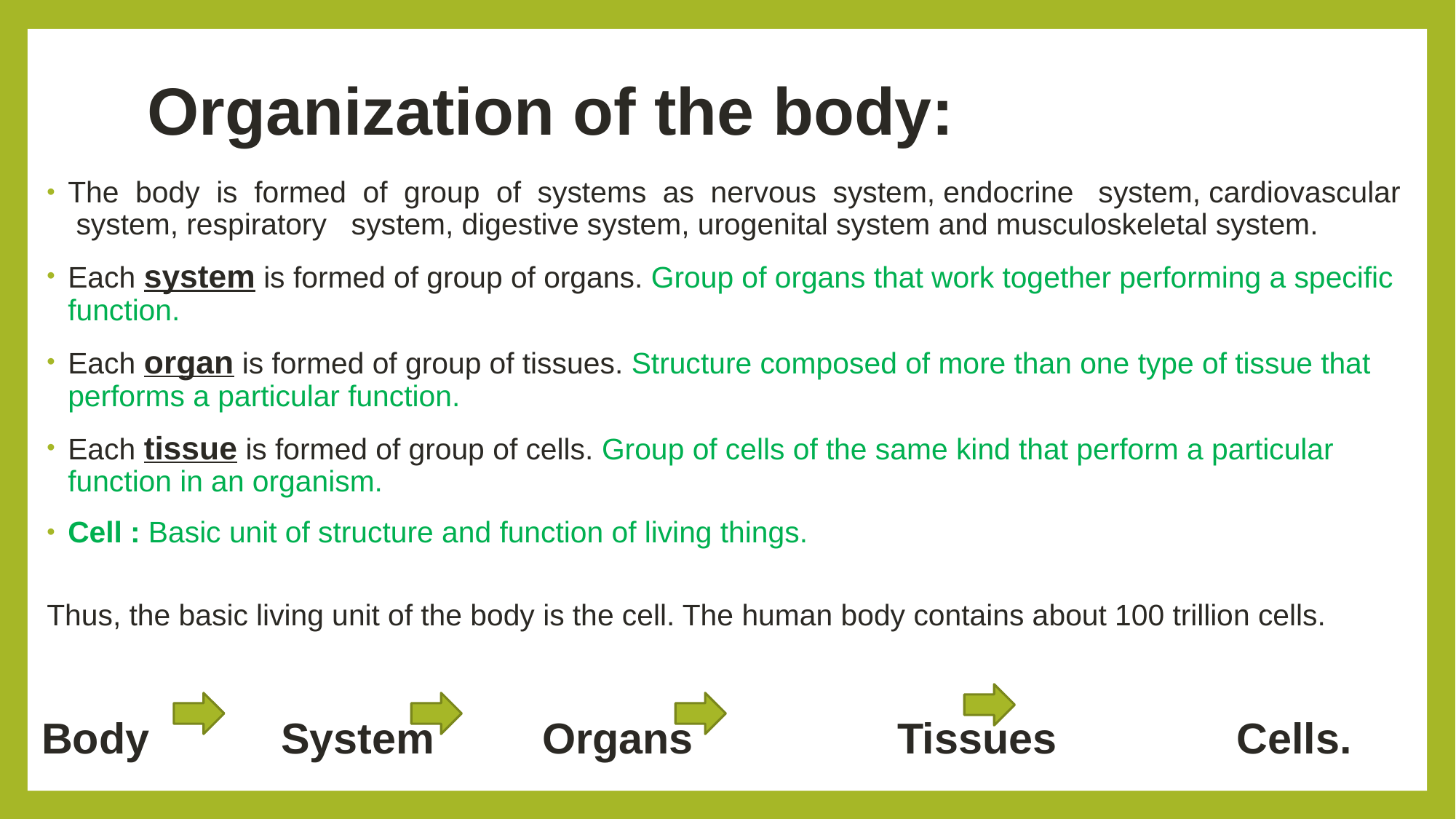

# Organization of the body:
The  body  is  formed  of  group  of  systems  as  nervous  system, endocrine   system, cardiovascular   system, respiratory   system, digestive system, urogenital system and musculoskeletal system.
Each system is formed of group of organs. Group of organs that work together performing a specific function.
Each organ is formed of group of tissues. Structure composed of more than one type of tissue that performs a particular function.
Each tissue is formed of group of cells. Group of cells of the same kind that perform a particular function in an organism.
Cell : Basic unit of structure and function of living things.
Thus, the basic living unit of the body is the cell. The human body contains about 100 trillion cells.

Body           System         Organs                 Tissues               Cells.